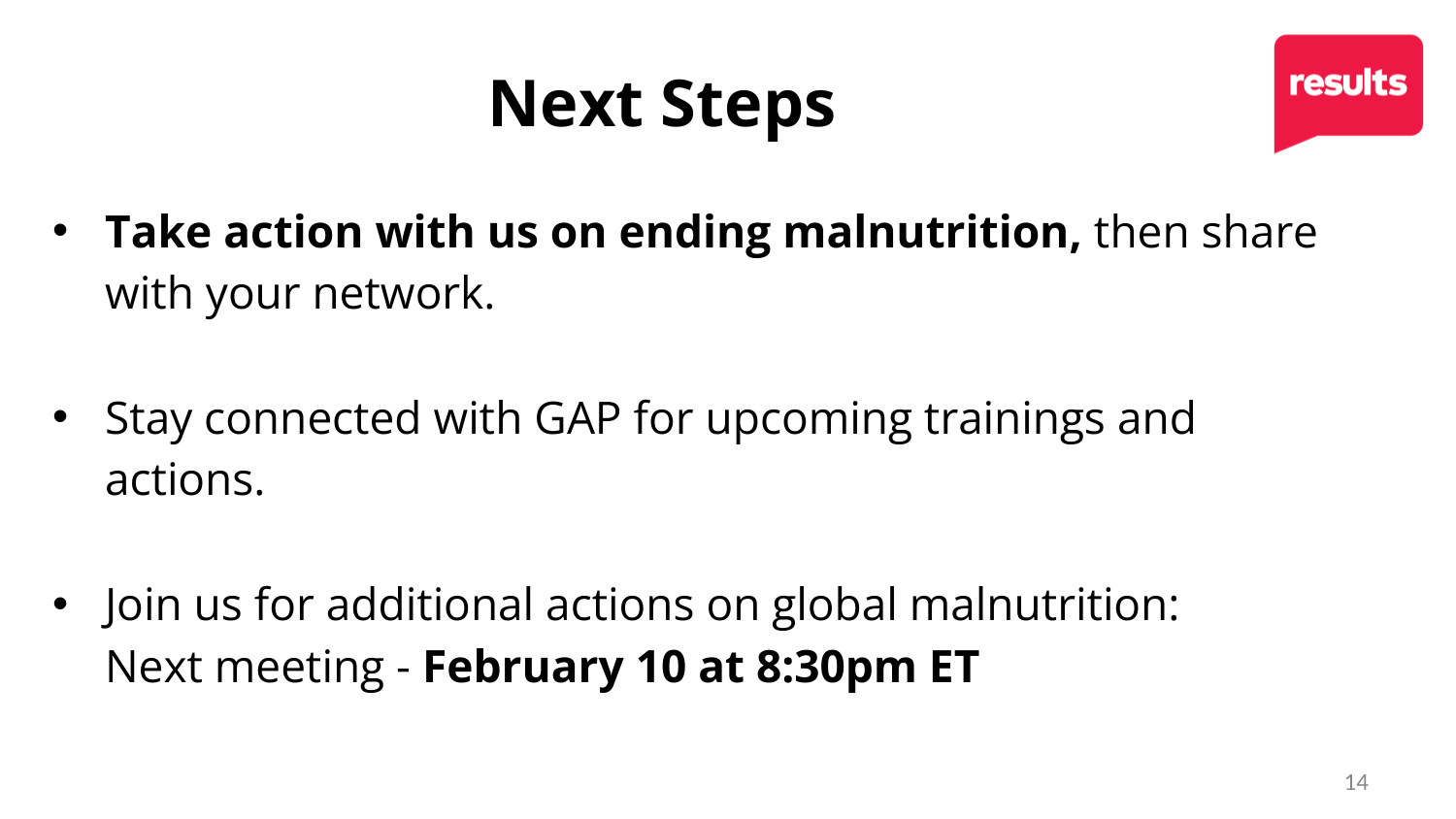

# Next Steps

Take action with us on ending malnutrition, then share with your network.
Stay connected with GAP for upcoming trainings and actions.
Join us for additional actions on global malnutrition:
Next meeting - February 10 at 8:30pm ET

14